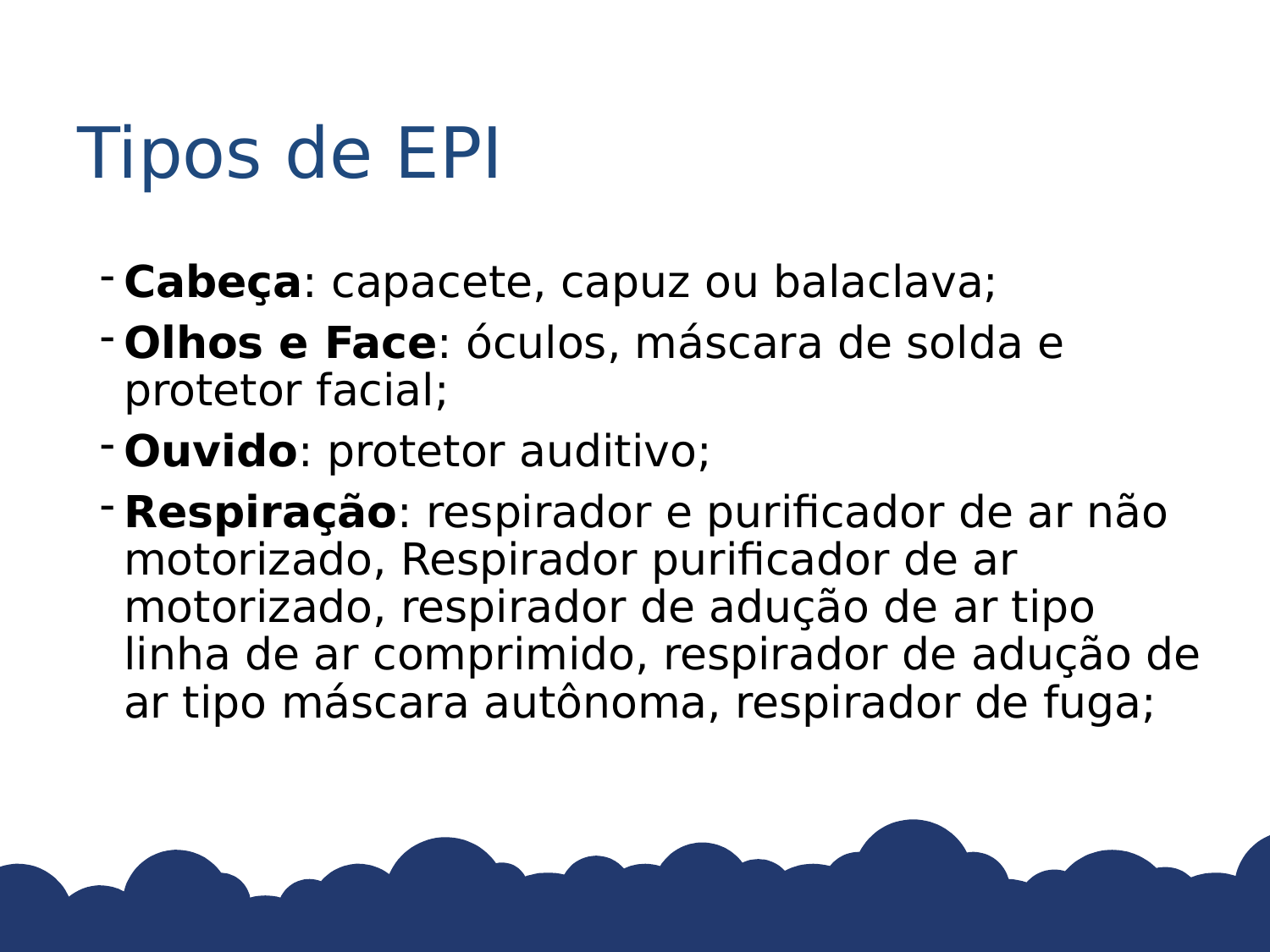

# Tipos de EPI
Cabeça: capacete, capuz ou balaclava;
Olhos e Face: óculos, máscara de solda e protetor facial;
Ouvido: protetor auditivo;
Respiração: respirador e purificador de ar não motorizado, Respirador purificador de ar motorizado, respirador de adução de ar tipo linha de ar comprimido, respirador de adução de ar tipo máscara autônoma, respirador de fuga;